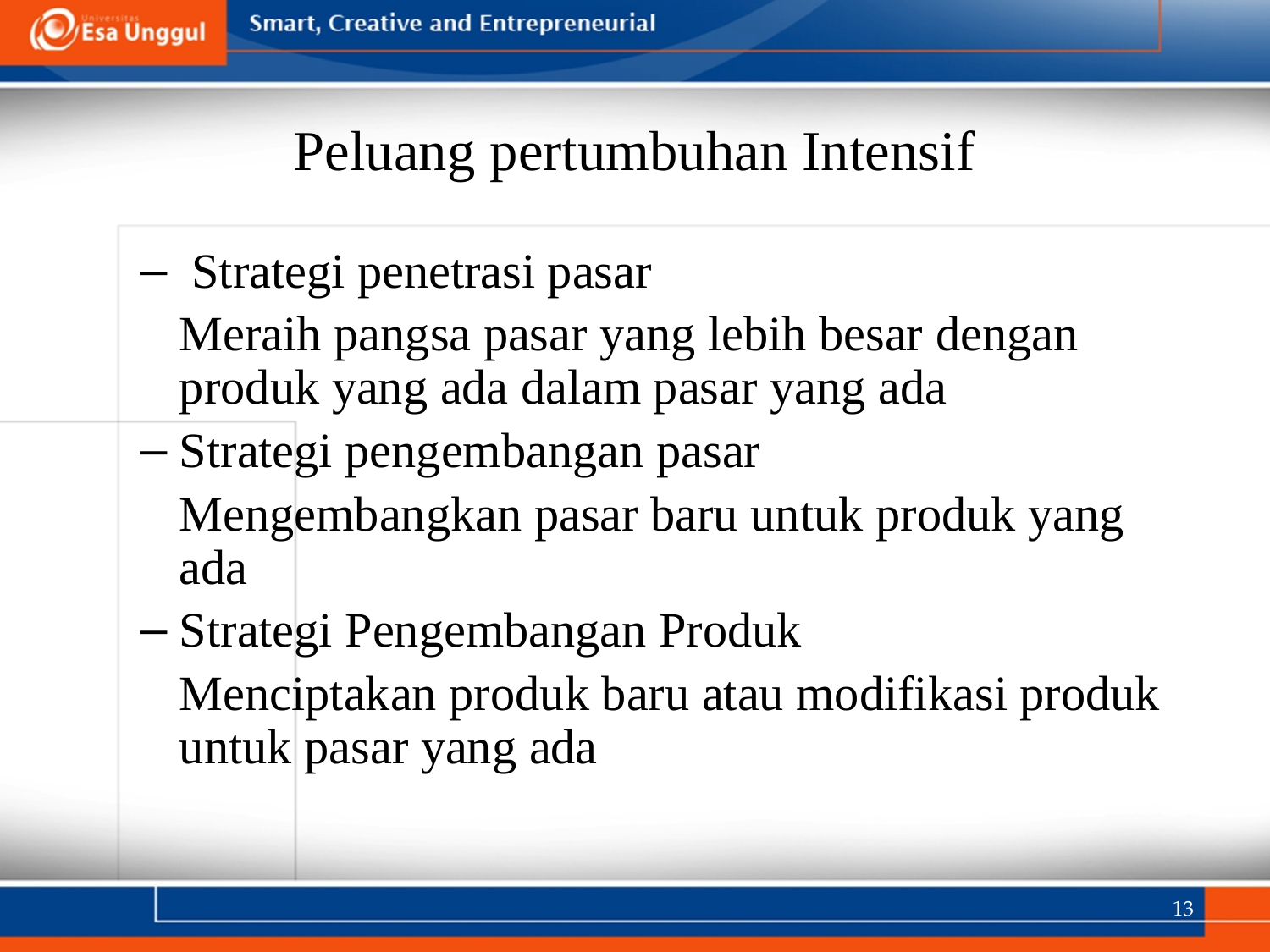

# Peluang pertumbuhan Intensif
 Strategi penetrasi pasar
	Meraih pangsa pasar yang lebih besar dengan produk yang ada dalam pasar yang ada
Strategi pengembangan pasar
	Mengembangkan pasar baru untuk produk yang ada
Strategi Pengembangan Produk
	Menciptakan produk baru atau modifikasi produk untuk pasar yang ada

13